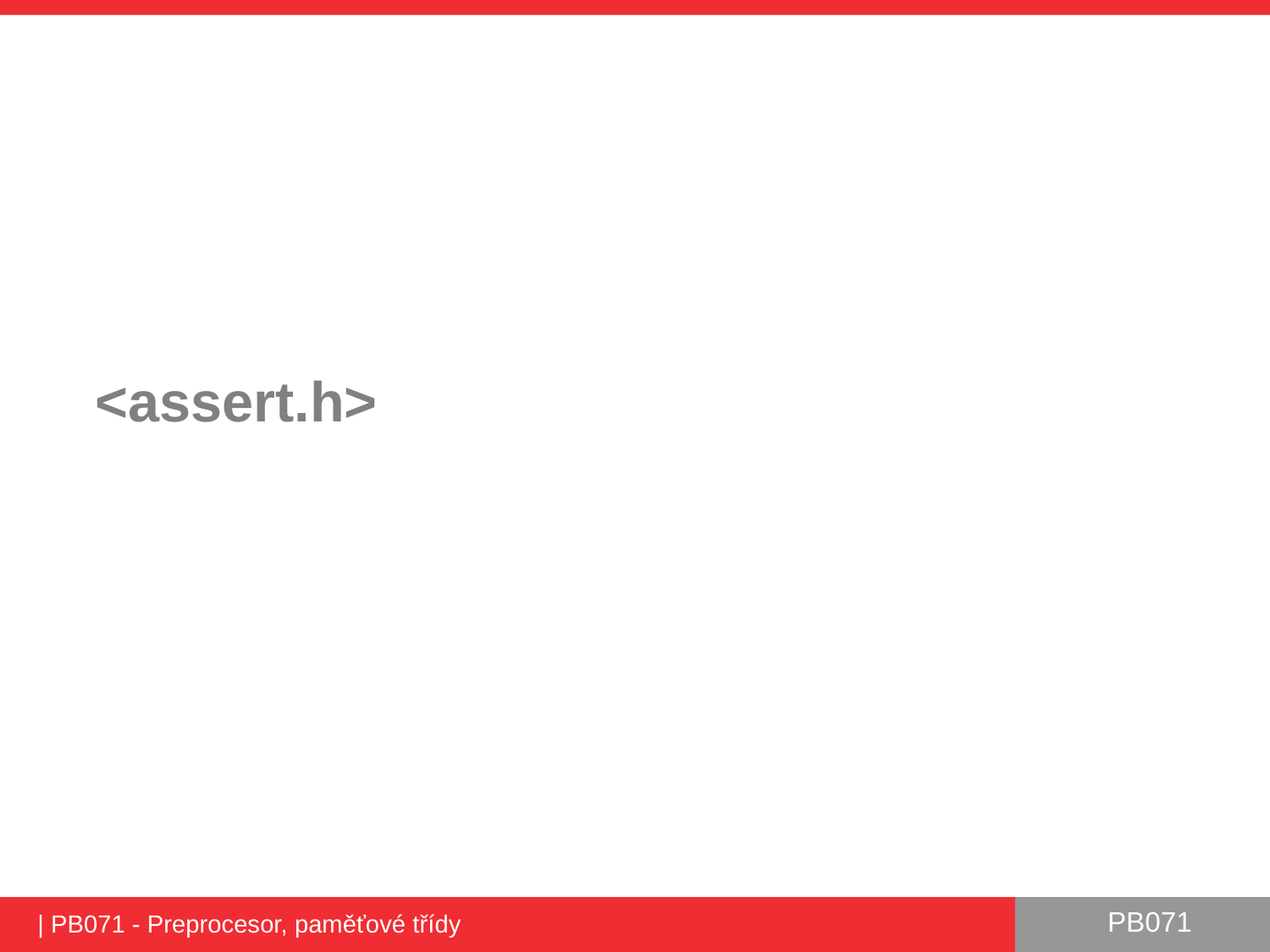

# <assert.h>
| PB071 - Preprocesor, paměťové třídy